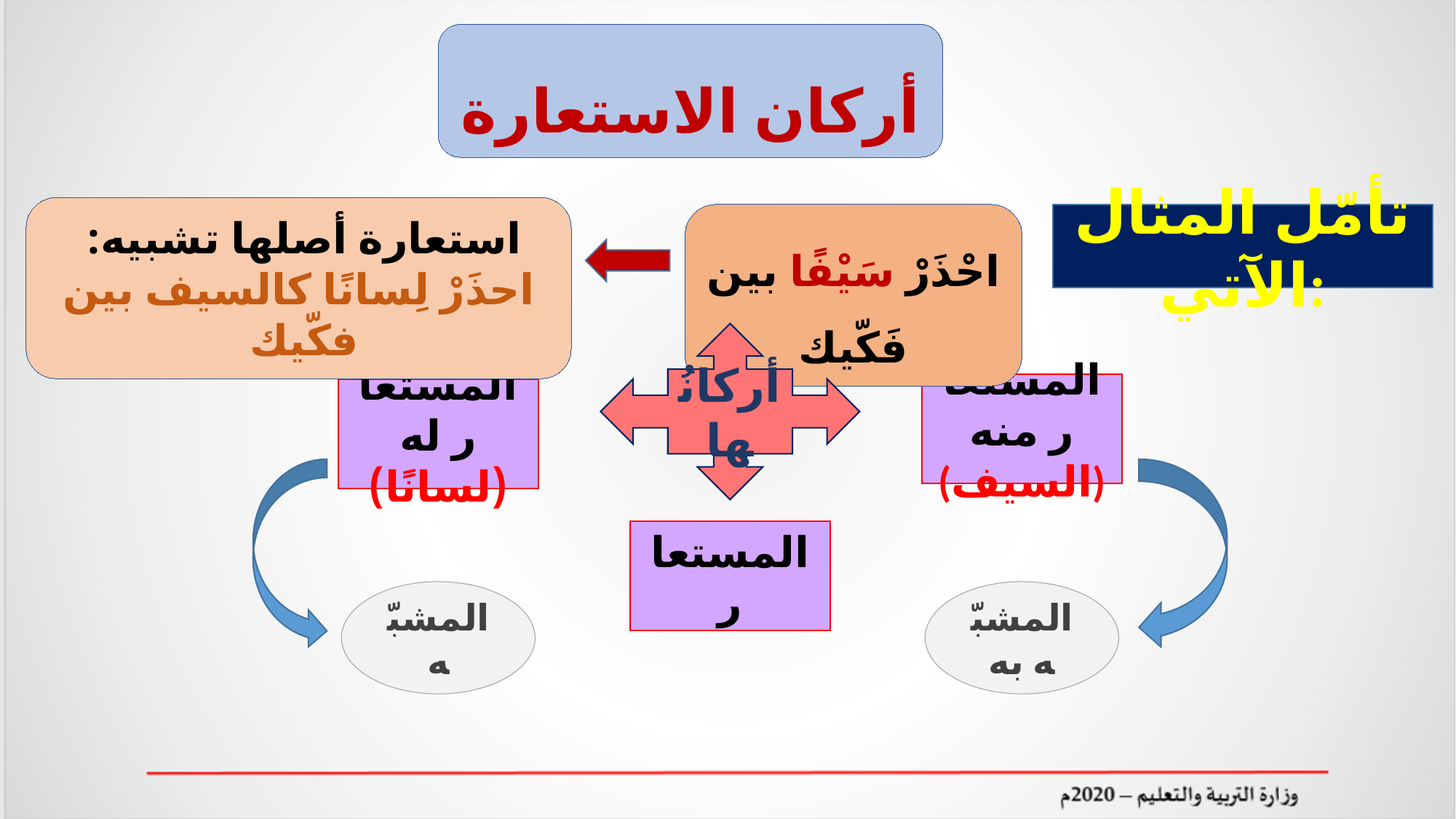

أركان الاستعارة
استعارة أصلها تشبيه:
احذَرْ لِسانًا كالسيف بين فكّيك
احْذَرْ سَيْفًا بين فَكّيك
تأمّل المثال الآتي:

أركانُها
المستعار منه
(السيف)
المستعار له
(لسانًا)

المستعار
المشبّه
المشبّه به